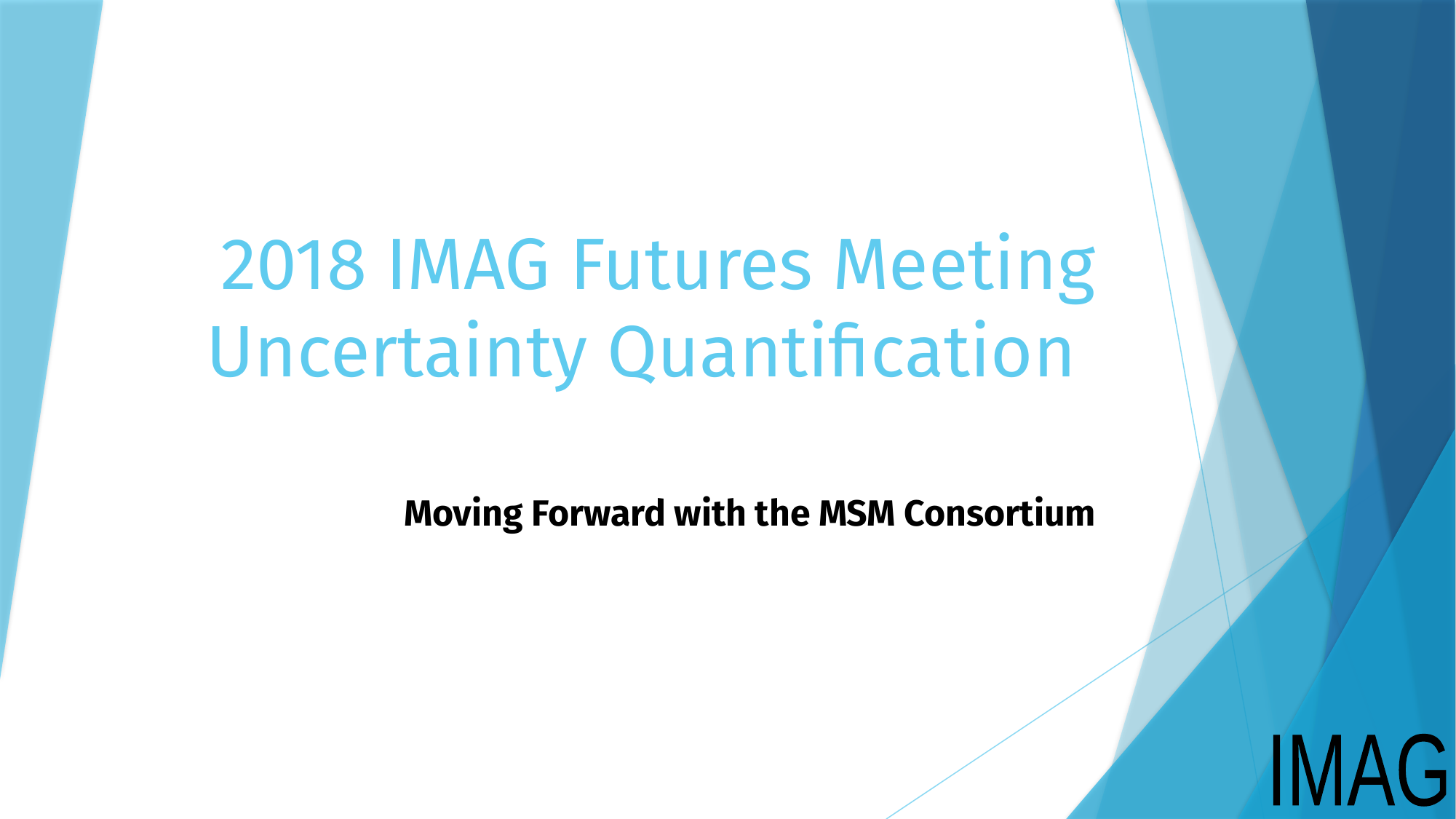

# 2018 IMAG Futures Meeting Uncertainty Quantification
Moving Forward with the MSM Consortium
IMAG